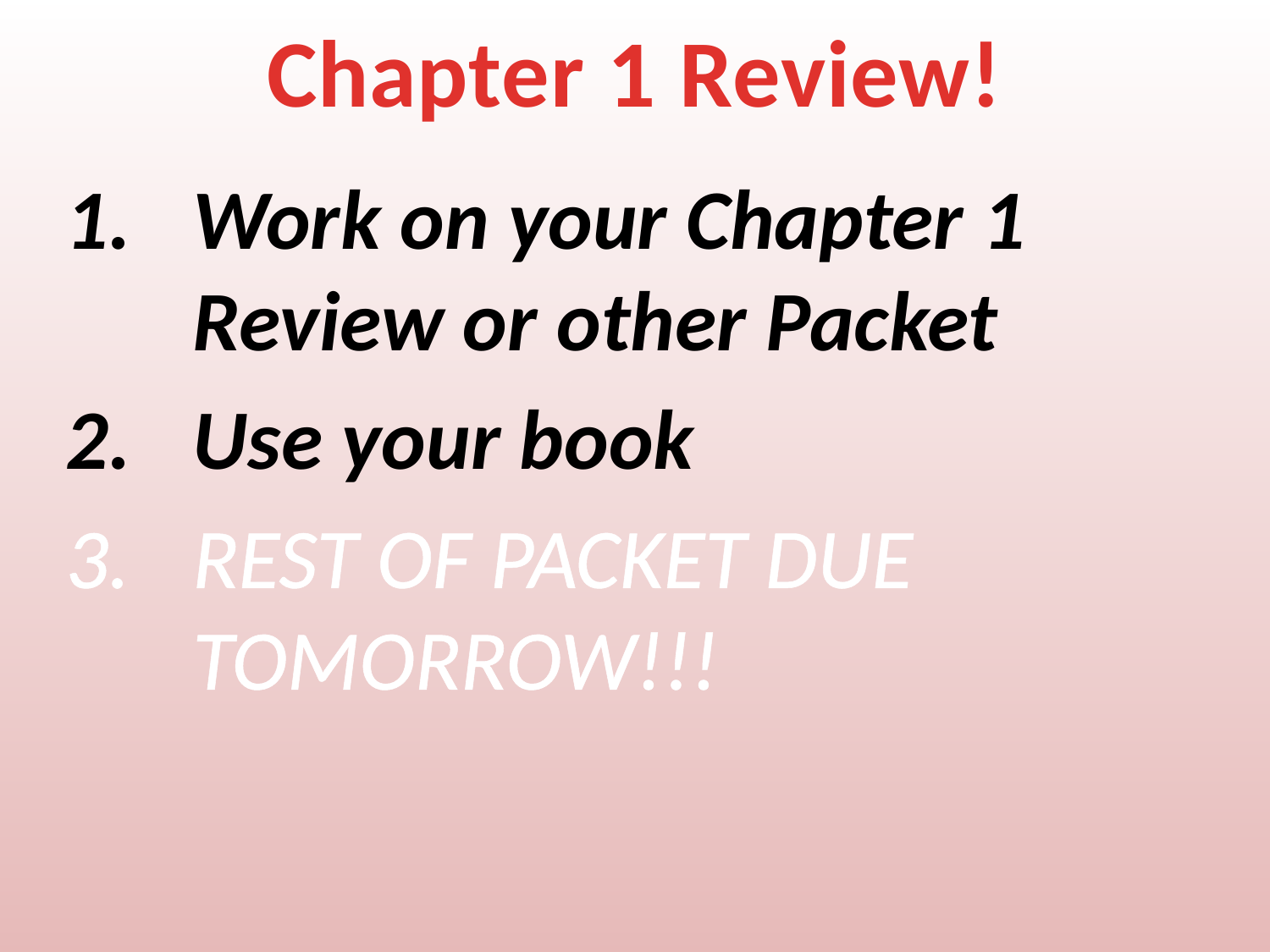

# Chapter 1 Review!
Work on your Chapter 1 Review or other Packet
Use your book
REST OF PACKET DUE TOMORROW!!!